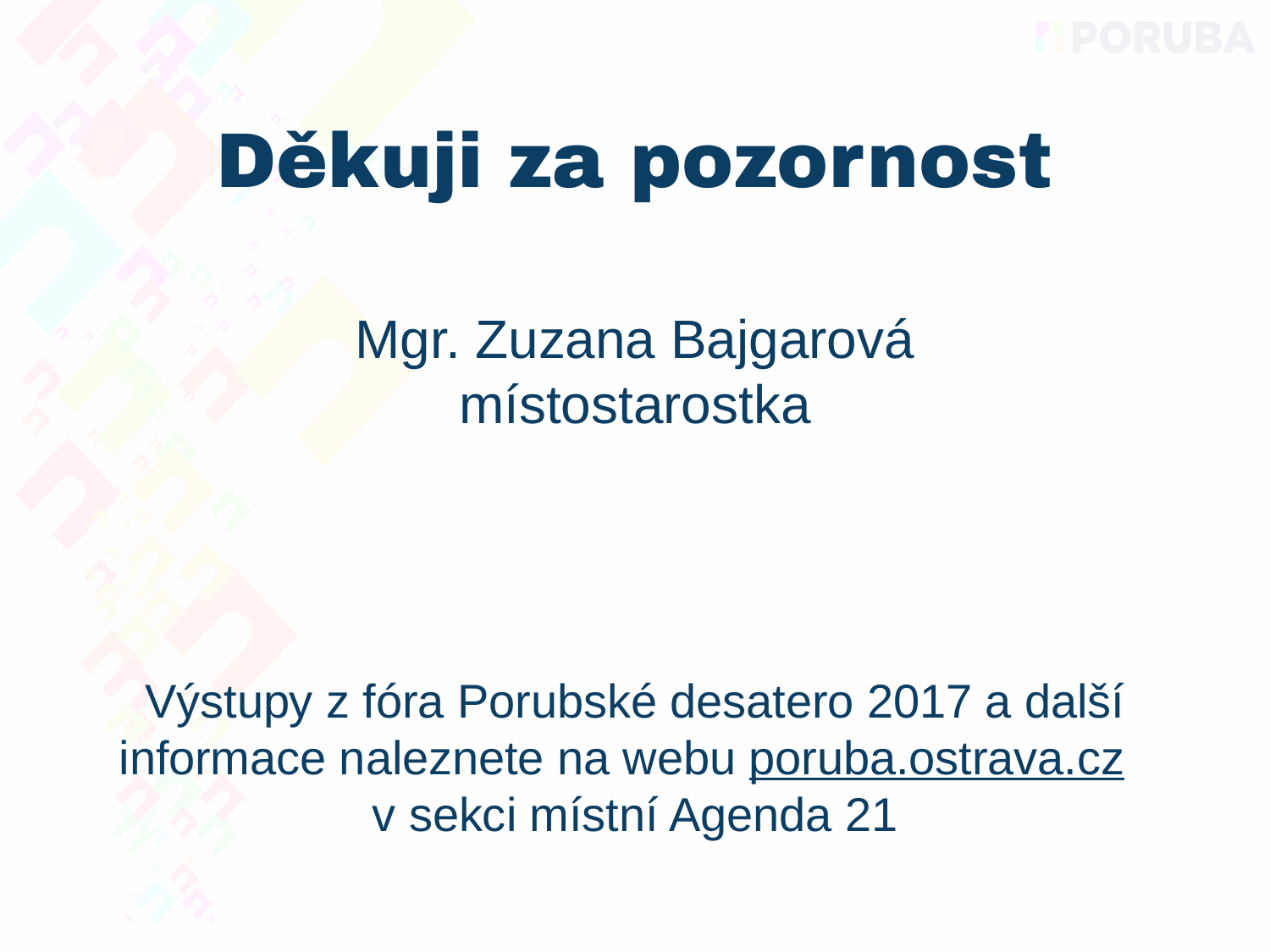

# Děkuji za pozornost

Mgr. Zuzana Bajgarová
místostarostka

Výstupy z fóra Porubské desatero 2017 a další informace naleznete na webu poruba.ostrava.cz
v sekci místní Agenda 21